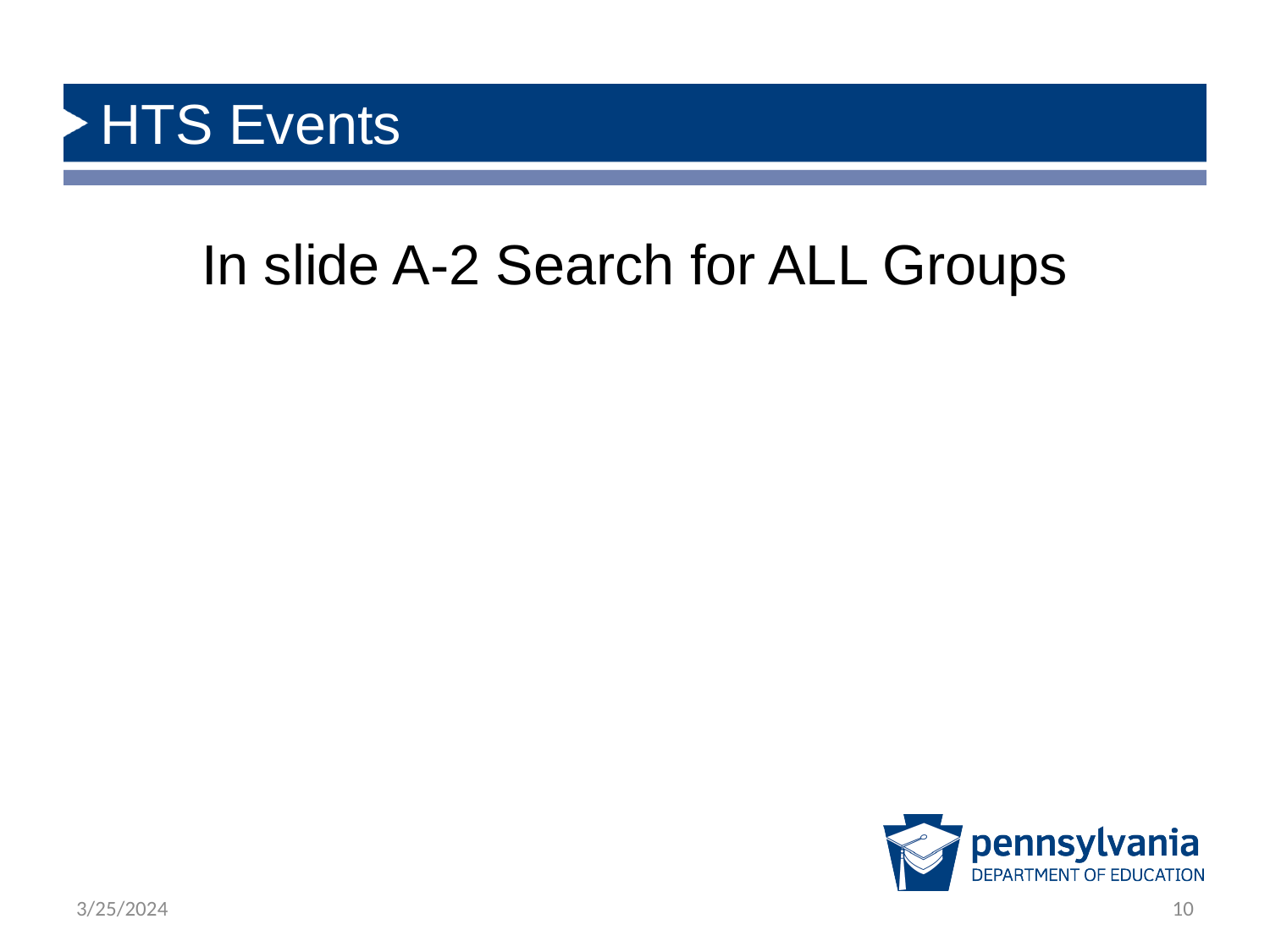

# HTS Events
In slide A-2 Search for ALL Groups
3/25/2024
10